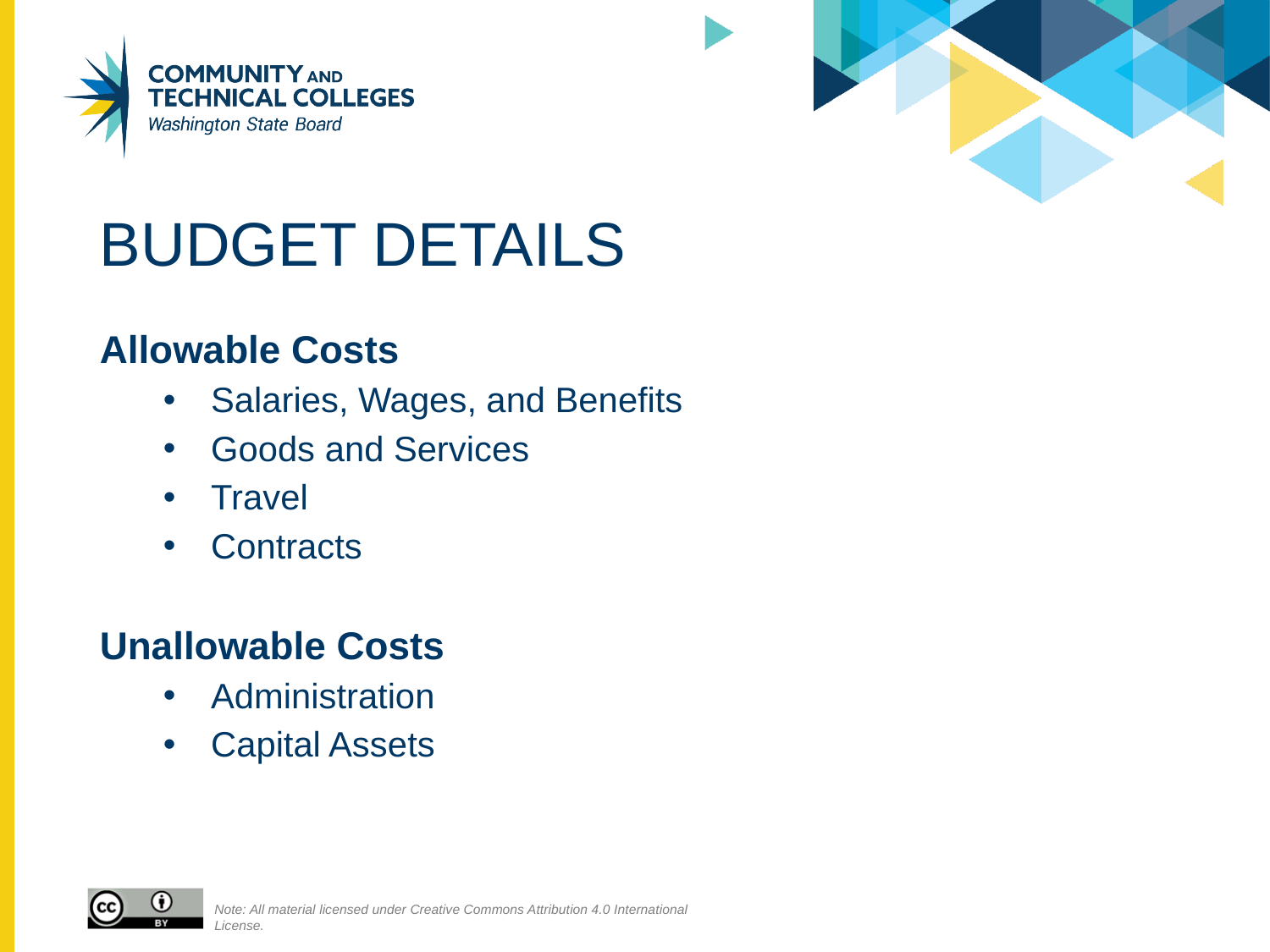

# Budget Details
Allowable Costs
Salaries, Wages, and Benefits
Goods and Services
Travel
Contracts

Unallowable Costs
Administration
Capital Assets